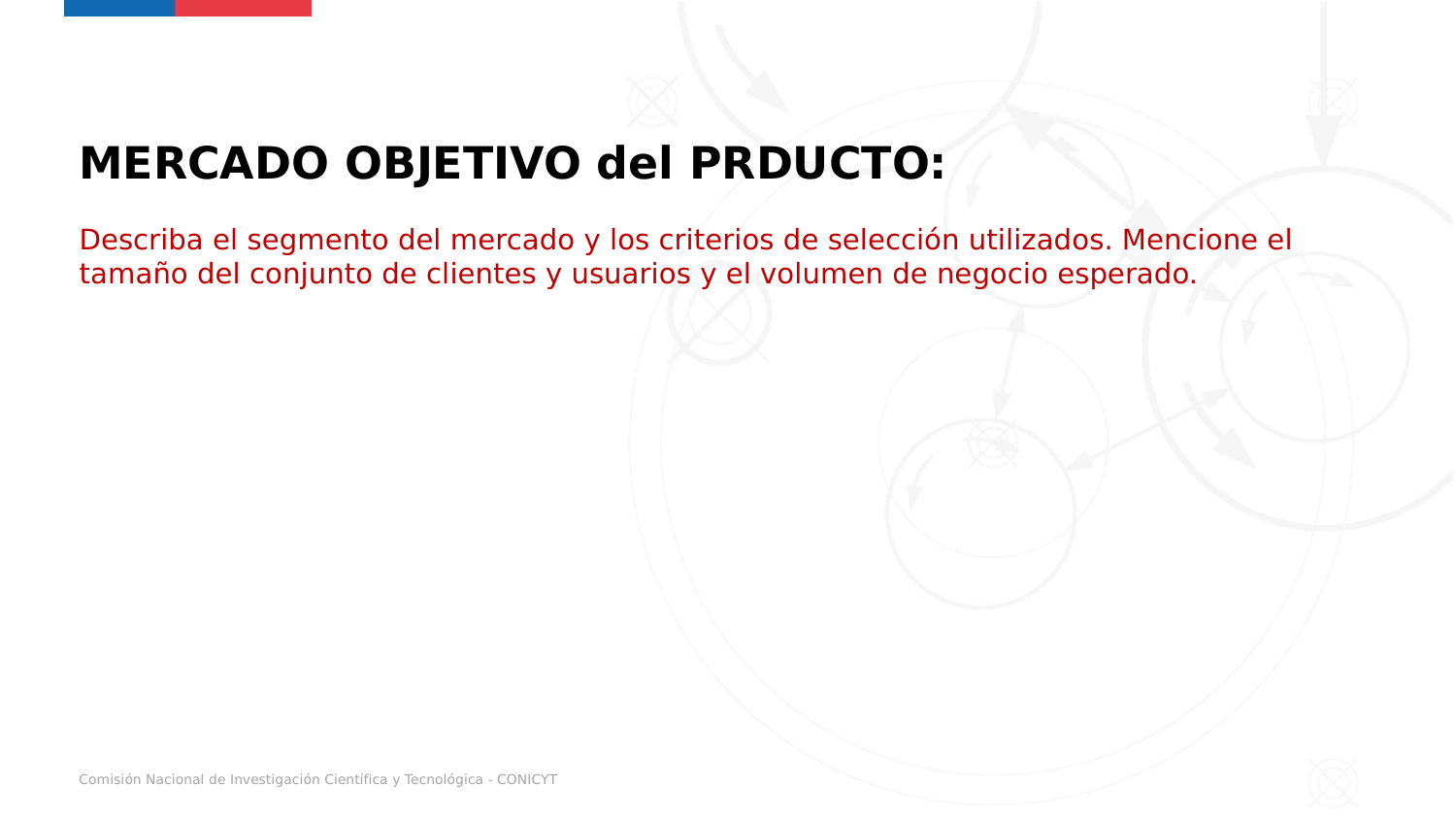

MERCADO OBJETIVO del PRDUCTO:
Describa el segmento del mercado y los criterios de selección utilizados. Mencione el tamaño del conjunto de clientes y usuarios y el volumen de negocio esperado.